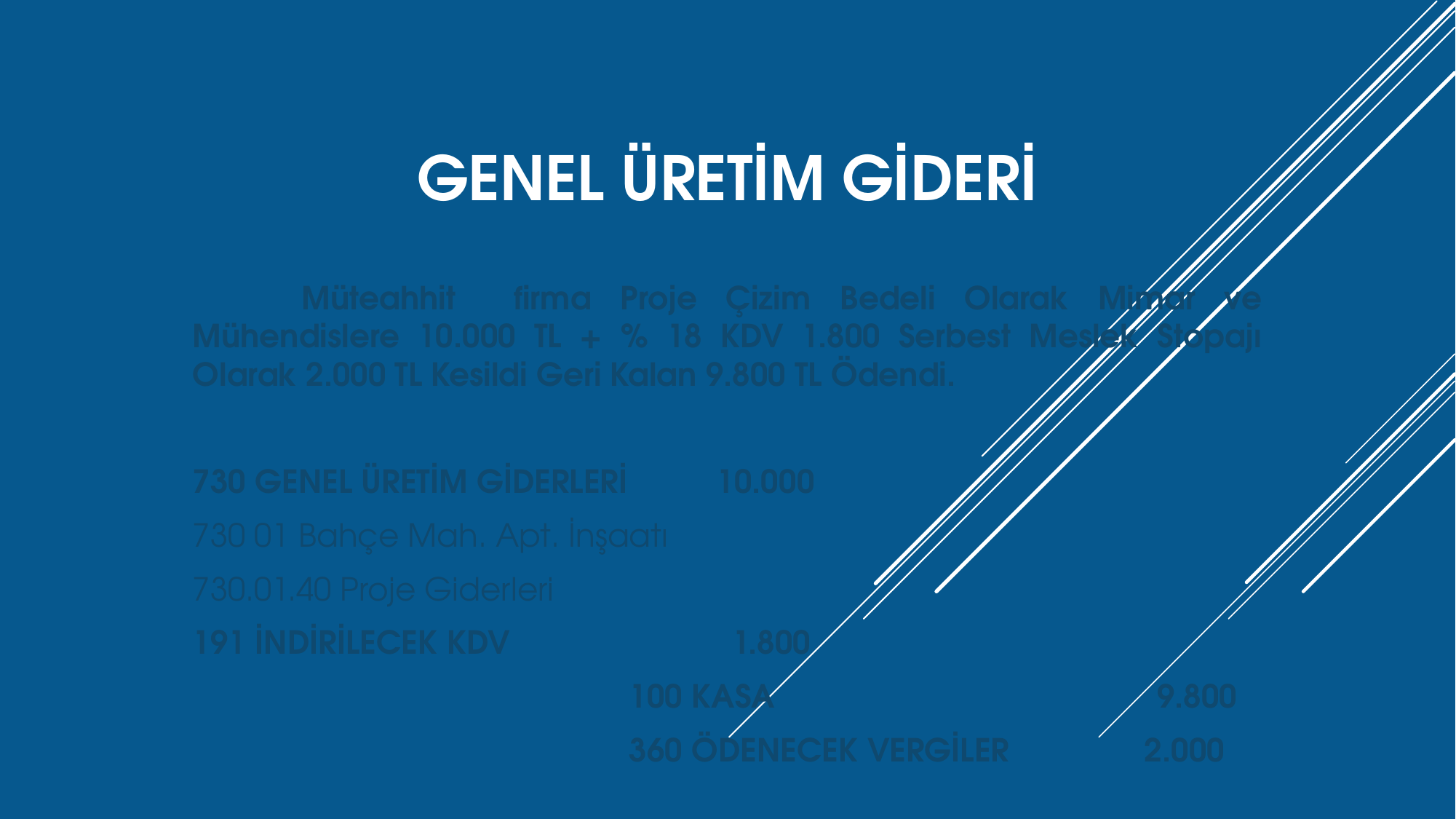

# GENEL ÜRETİM GİDERİ

	Müteahhit  firma Proje Çizim Bedeli Olarak Mimar ve Mühendislere 10.000 TL + % 18 KDV 1.800 Serbest Meslek Stopajı Olarak 2.000 TL Kesildi Geri Kalan 9.800 TL Ödendi.

730 GENEL ÜRETİM GİDERLERİ          10.000
730 01 Bahçe Mah. Apt. İnşaatı
730.01.40 Proje Giderleri
191 İNDİRİLECEK KDV                         1.800
				100 KASA                                           9.800
				360 ÖDENECEK VERGİLER 	         2.000